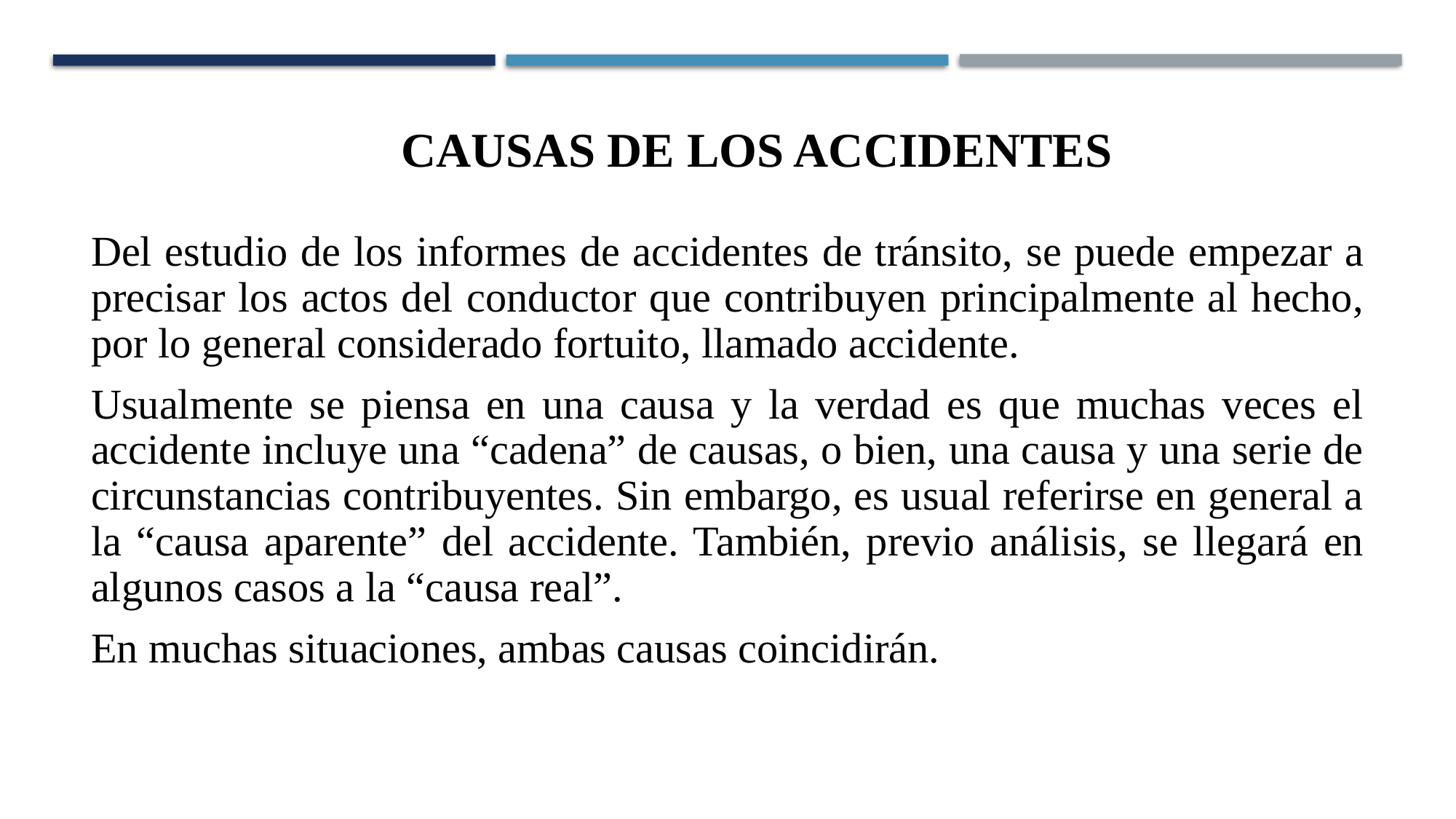

CAUSAS DE LOS ACCIDENTES
Del estudio de los informes de accidentes de tránsito, se puede empezar a precisar los actos del conductor que contribuyen principalmente al hecho, por lo general considerado fortuito, llamado accidente.
Usualmente se piensa en una causa y la verdad es que muchas veces el accidente incluye una “cadena” de causas, o bien, una causa y una serie de circunstancias contribuyentes. Sin embargo, es usual referirse en general a la “causa aparente” del accidente. También, previo análisis, se llegará en algunos casos a la “causa real”.
En muchas situaciones, ambas causas coincidirán.